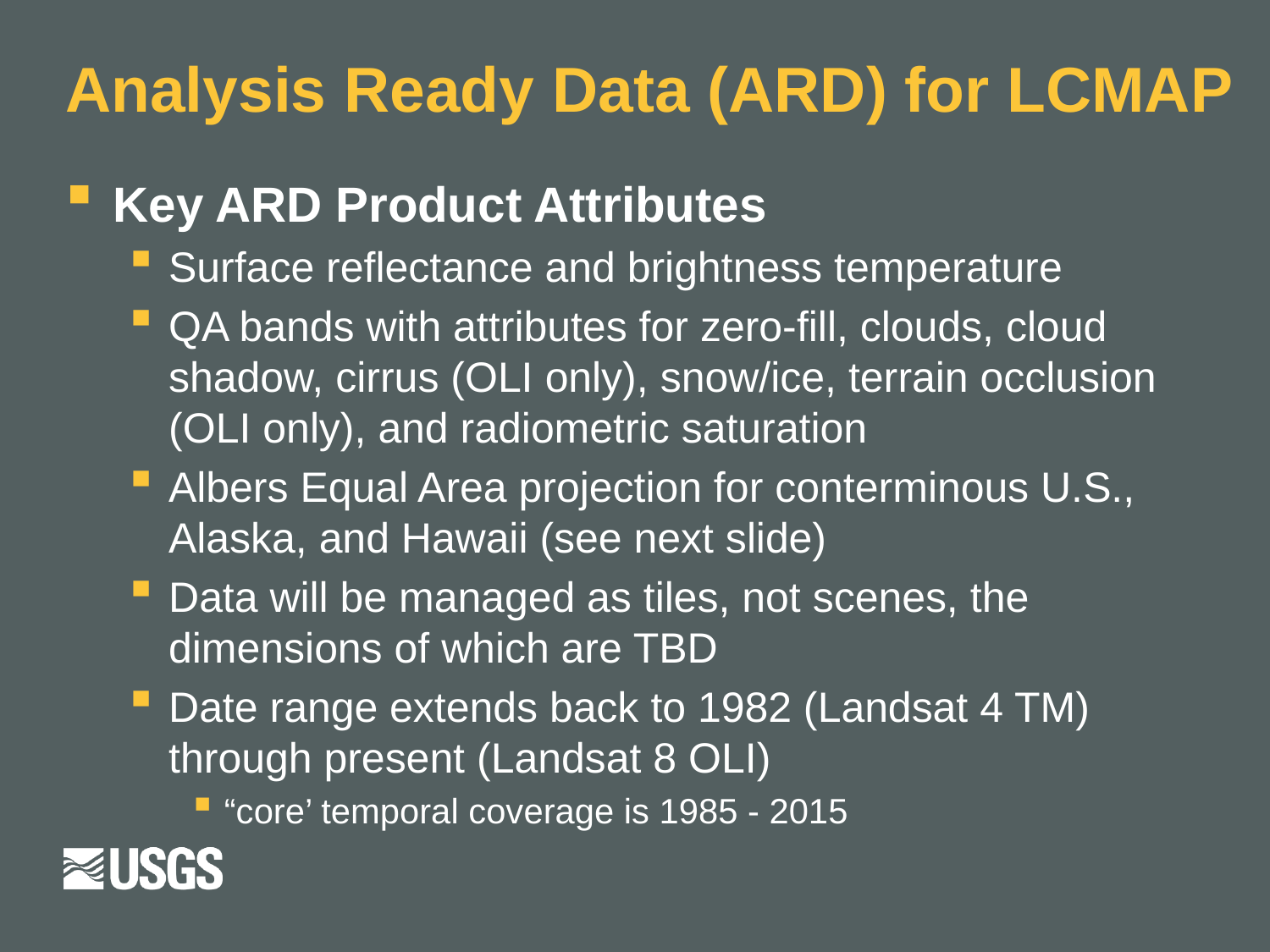

# Analysis Ready Data (ARD) for LCMAP
Key ARD Product Attributes
Surface reflectance and brightness temperature
QA bands with attributes for zero-fill, clouds, cloud shadow, cirrus (OLI only), snow/ice, terrain occlusion (OLI only), and radiometric saturation
Albers Equal Area projection for conterminous U.S., Alaska, and Hawaii (see next slide)
Data will be managed as tiles, not scenes, the dimensions of which are TBD
Date range extends back to 1982 (Landsat 4 TM) through present (Landsat 8 OLI)
“core’ temporal coverage is 1985 - 2015